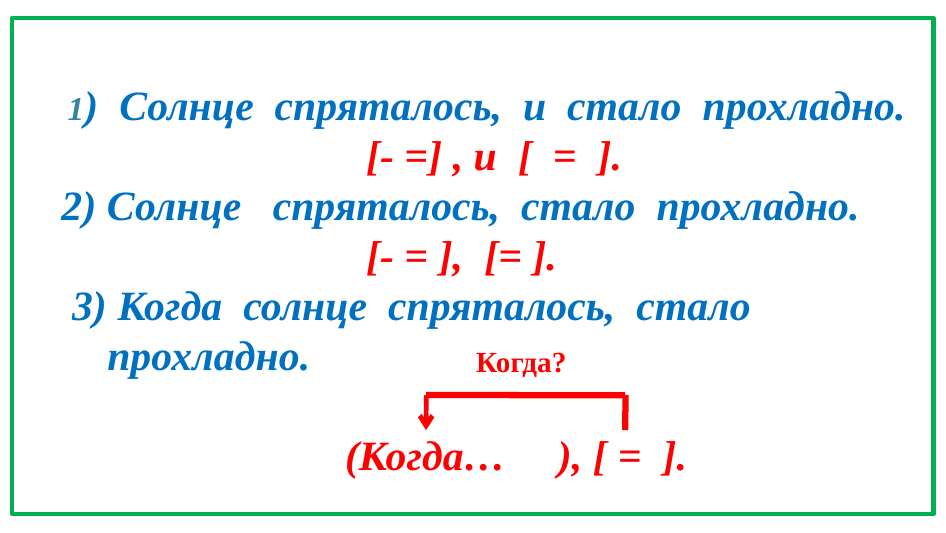

1)  Солнце  спряталось,  и  стало  прохладно.
                              [- =] , и  [  =  ].
 2) Солнце   спряталось,  стало  прохладно.
                              [- = ],  [= ].
  3) Когда  солнце  спряталось,  стало  прохладно.

                            (Когда…     ), [ =  ].
Когда?